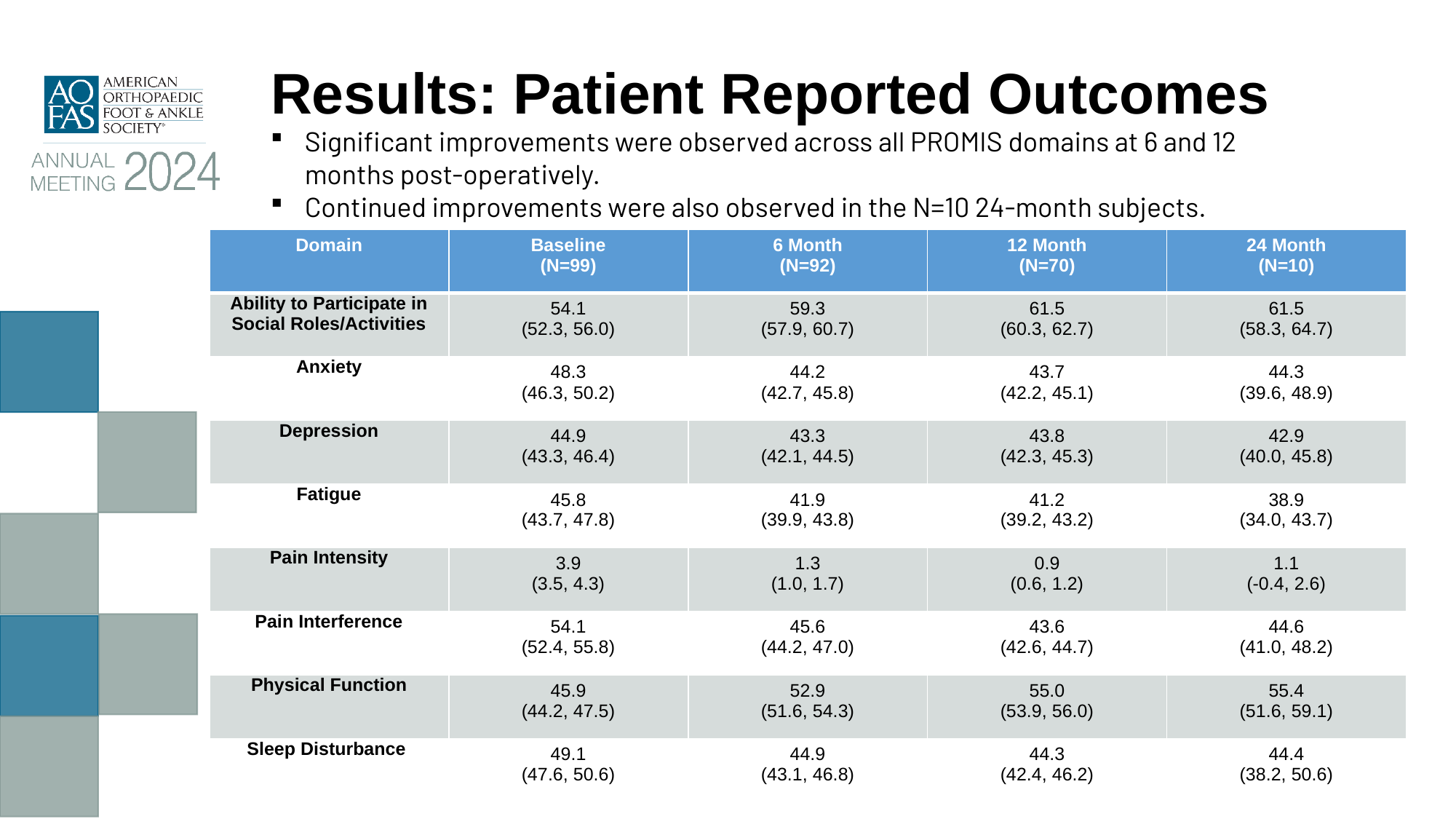

# Results: Patient Reported Outcomes
Significant improvements were observed across all PROMIS domains at 6 and 12 months post-operatively.
Continued improvements were also observed in the N=10 24-month subjects.
| Domain | Baseline (N=99) | 6 Month (N=92) | 12 Month (N=70) | 24 Month (N=10) |
| --- | --- | --- | --- | --- |
| Ability to Participate in Social Roles/Activities | 54.1 (52.3, 56.0) | 59.3 (57.9, 60.7) | 61.5 (60.3, 62.7) | 61.5 (58.3, 64.7) |
| Anxiety | 48.3 (46.3, 50.2) | 44.2 (42.7, 45.8) | 43.7 (42.2, 45.1) | 44.3 (39.6, 48.9) |
| Depression | 44.9 (43.3, 46.4) | 43.3 (42.1, 44.5) | 43.8 (42.3, 45.3) | 42.9 (40.0, 45.8) |
| Fatigue | 45.8 (43.7, 47.8) | 41.9 (39.9, 43.8) | 41.2 (39.2, 43.2) | 38.9 (34.0, 43.7) |
| Pain Intensity | 3.9 (3.5, 4.3) | 1.3 (1.0, 1.7) | 0.9 (0.6, 1.2) | 1.1 (-0.4, 2.6) |
| Pain Interference | 54.1 (52.4, 55.8) | 45.6 (44.2, 47.0) | 43.6 (42.6, 44.7) | 44.6 (41.0, 48.2) |
| Physical Function | 45.9 (44.2, 47.5) | 52.9 (51.6, 54.3) | 55.0 (53.9, 56.0) | 55.4 (51.6, 59.1) |
| Sleep Disturbance | 49.1 (47.6, 50.6) | 44.9 (43.1, 46.8) | 44.3 (42.4, 46.2) | 44.4 (38.2, 50.6) |